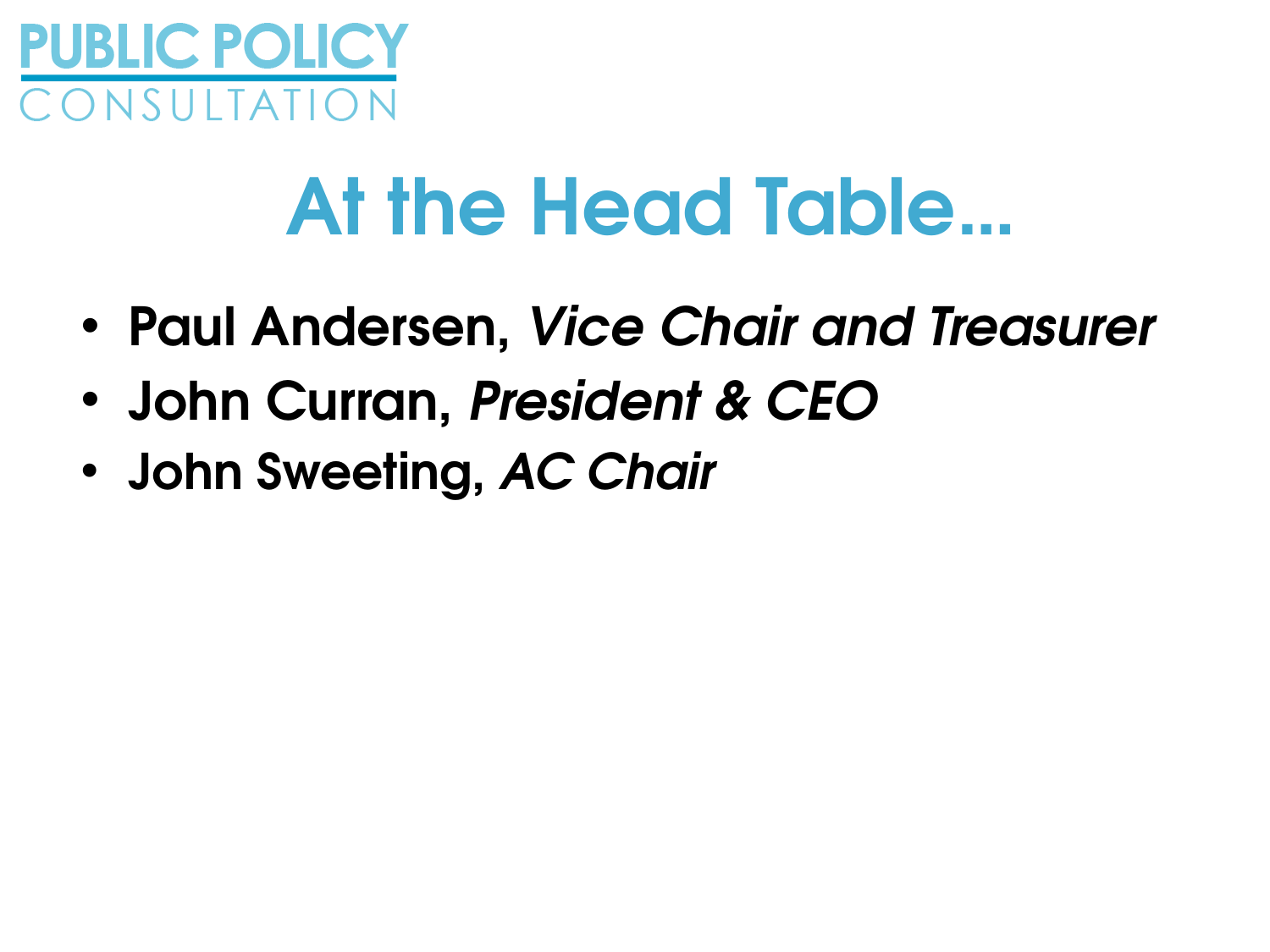

# At the Head Table…
Paul Andersen, Vice Chair and Treasurer
John Curran, President & CEO
John Sweeting, AC Chair

6